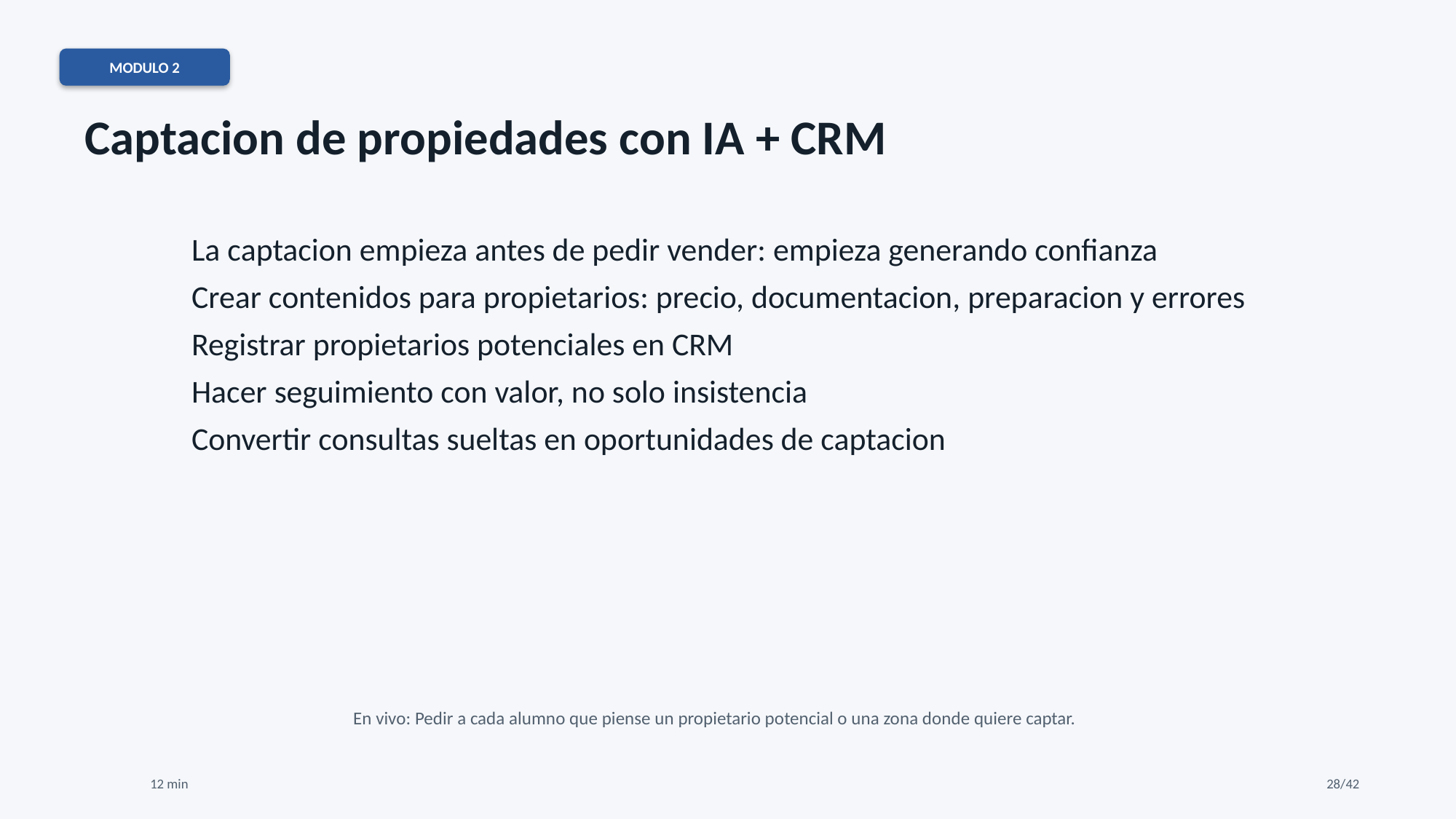

MODULO 2
Captacion de propiedades con IA + CRM
La captacion empieza antes de pedir vender: empieza generando confianza
Crear contenidos para propietarios: precio, documentacion, preparacion y errores
Registrar propietarios potenciales en CRM
Hacer seguimiento con valor, no solo insistencia
Convertir consultas sueltas en oportunidades de captacion
En vivo: Pedir a cada alumno que piense un propietario potencial o una zona donde quiere captar.
12 min
28/42